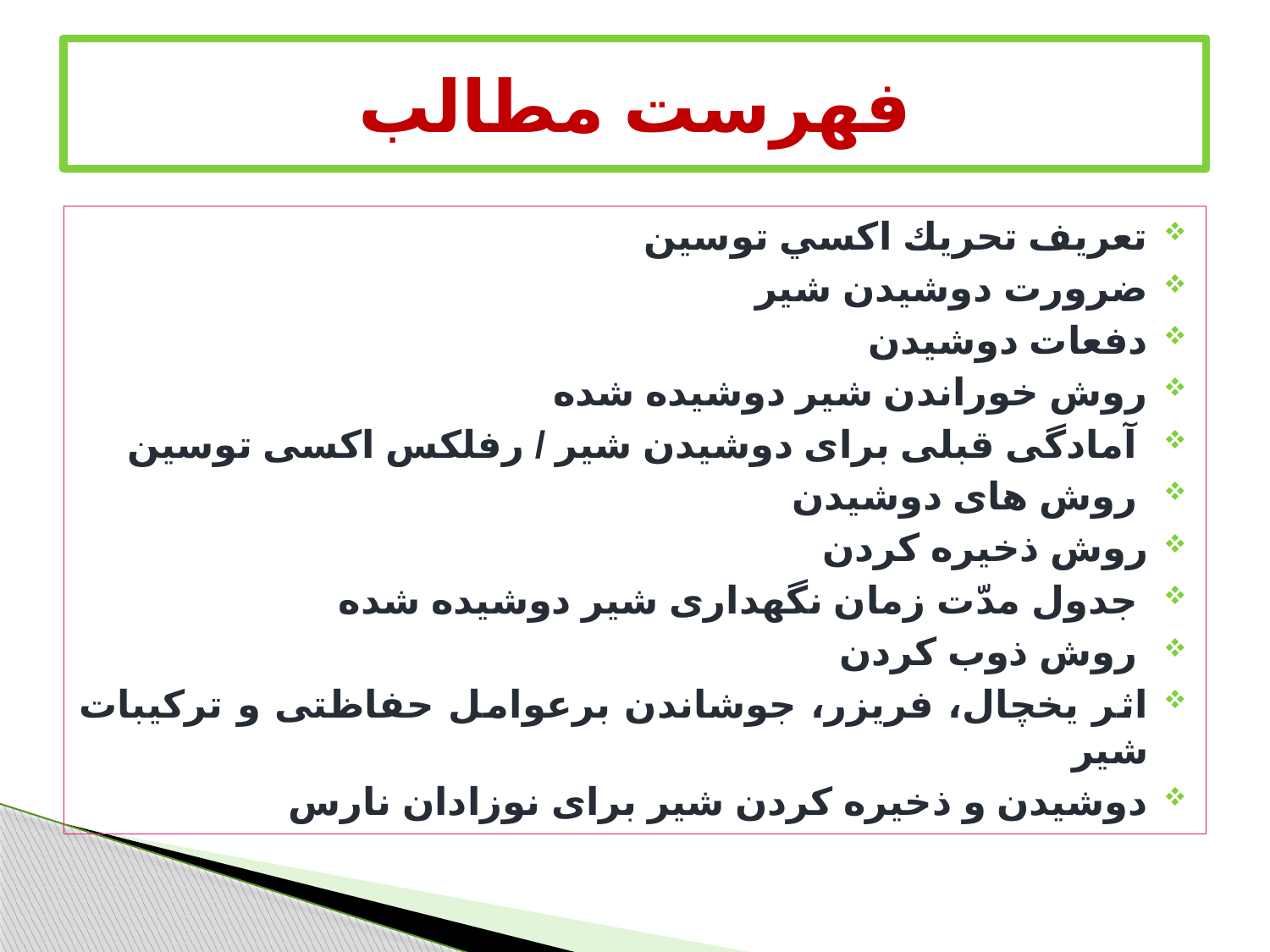

# فهرست مطالب
تعريف تحريك اكسي توسين
ضرورت دوشیدن شیر
دفعات دوشیدن
روش خوراندن شیر دوشیده شده
 آمادگی قبلی برای دوشیدن شیر / رفلکس اکسی توسین
 روش های دوشیدن
روش ذخیره کردن
 جدول مدّت زمان نگهداری شیر دوشیده شده
 روش ذوب کردن
اثر یخچال، فریزر، جوشاندن برعوامل حفاظتی و ترکیبات شیر
دوشیدن و ذخیره کردن شیر برای نوزادان نارس